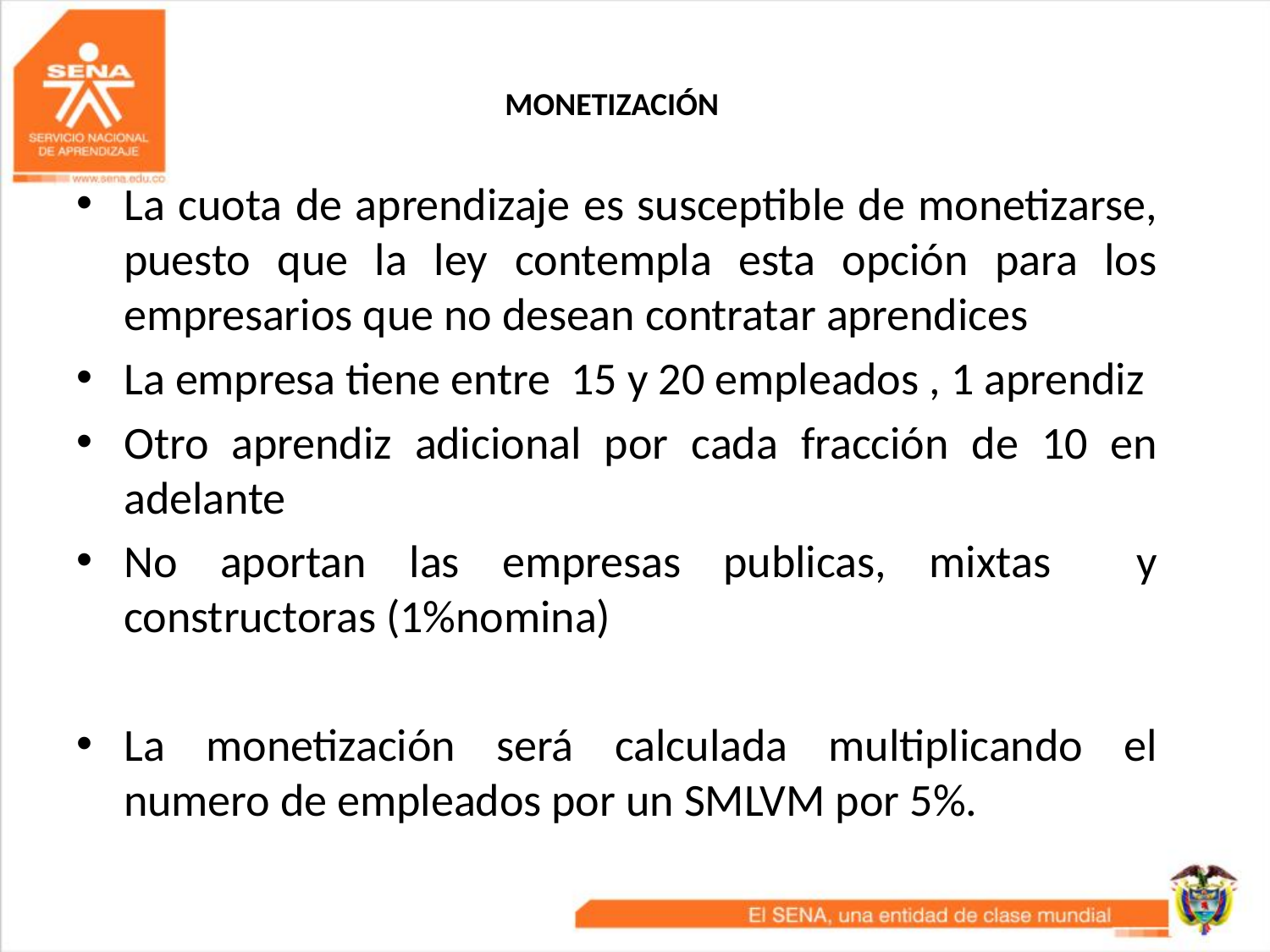

# MONETIZACIÓN
La cuota de aprendizaje es susceptible de monetizarse, puesto que la ley contempla esta opción para los empresarios que no desean contratar aprendices
La empresa tiene entre  15 y 20 empleados , 1 aprendiz
Otro aprendiz adicional por cada fracción de 10 en adelante
No aportan las empresas publicas, mixtas  y constructoras (1%nomina)

La monetización será calculada multiplicando el numero de empleados por un SMLVM por 5%.